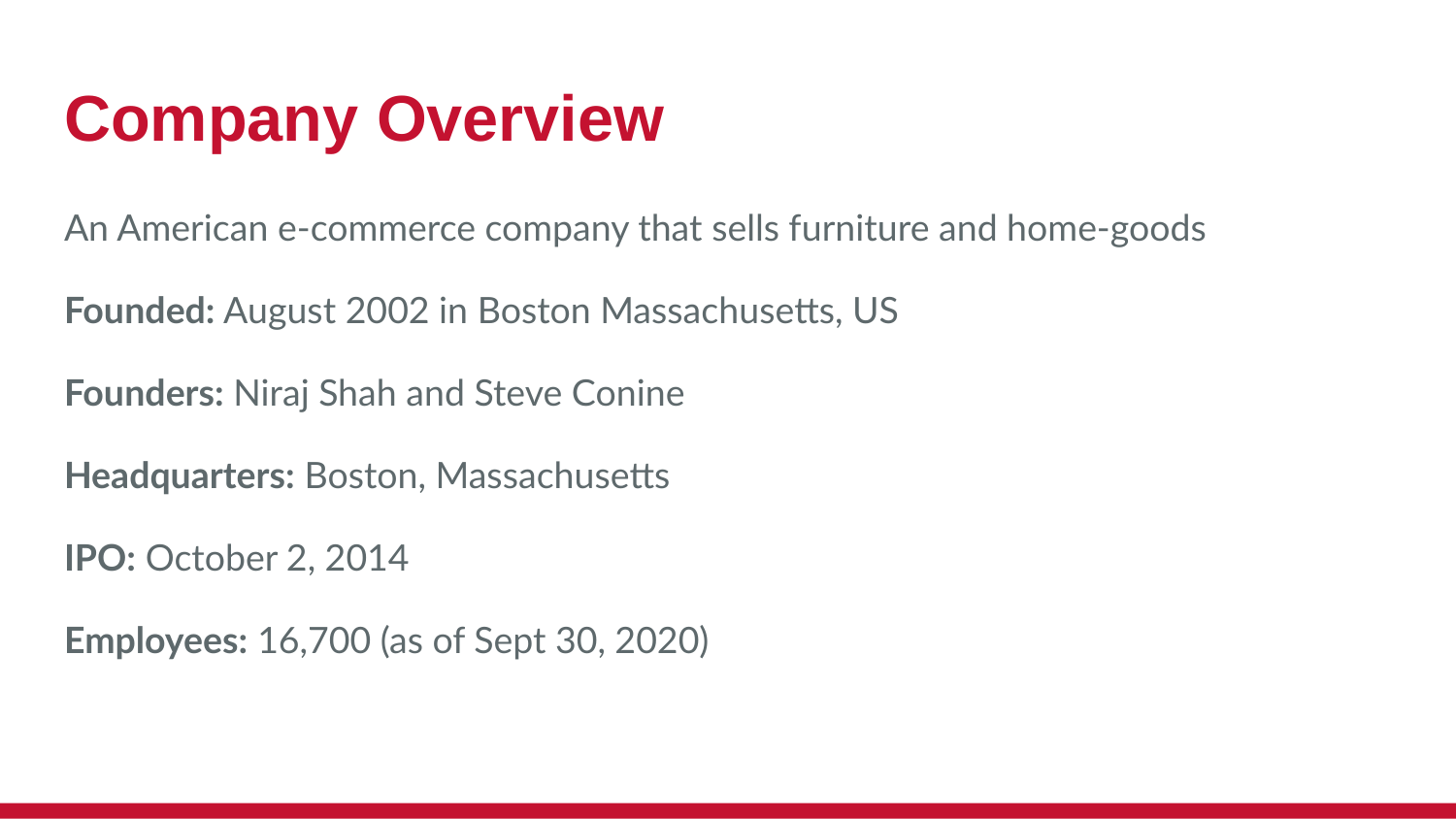

# Company Overview
An American e-commerce company that sells furniture and home-goods
Founded: August 2002 in Boston Massachusetts, US
Founders: Niraj Shah and Steve Conine
Headquarters: Boston, Massachusetts
IPO: October 2, 2014
Employees: 16,700 (as of Sept 30, 2020)